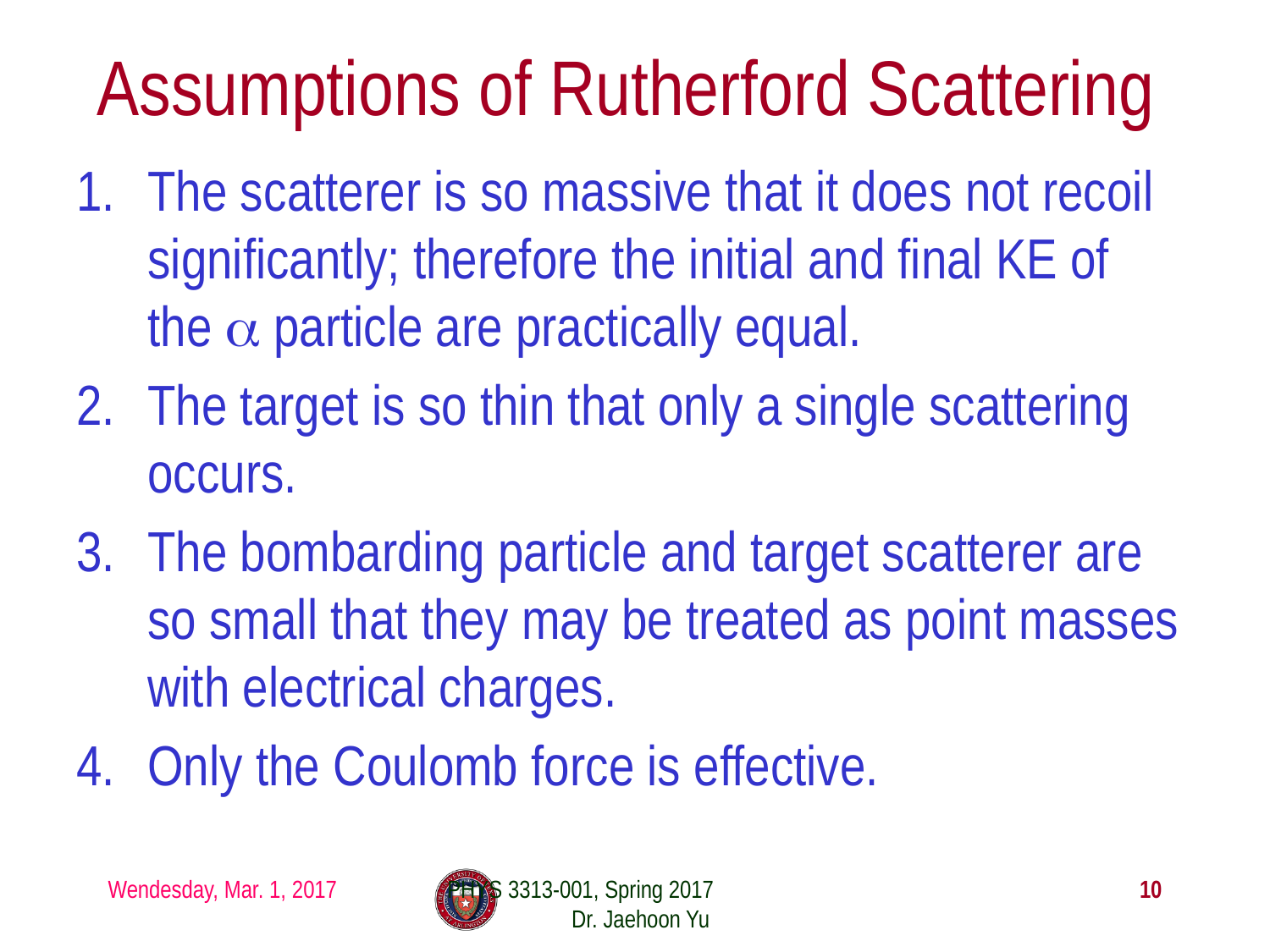

# Assumptions of Rutherford Scattering
The scatterer is so massive that it does not recoil significantly; therefore the initial and final KE of the α particle are practically equal.
The target is so thin that only a single scattering occurs.
The bombarding particle and target scatterer are so small that they may be treated as point masses with electrical charges.
Only the Coulomb force is effective.

Wendesday, Mar. 1, 2017
PHYS 3313-001, Spring 2017                      Dr. Jaehoon Yu
10